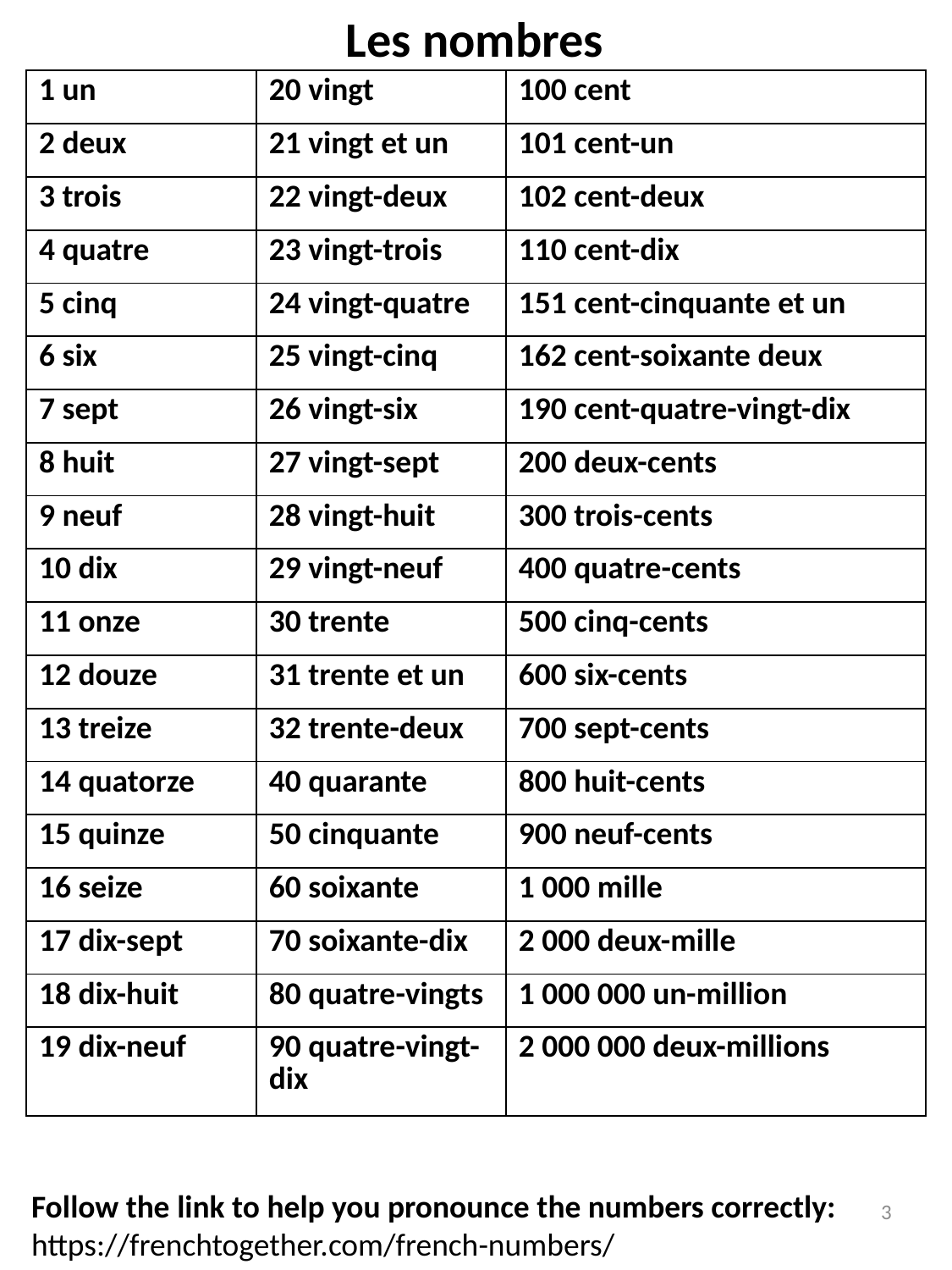

# Les nombres
| 1 un | 20 vingt | 100 cent |
| --- | --- | --- |
| 2 deux | 21 vingt et un | 101 cent-un |
| 3 trois | 22 vingt-deux | 102 cent-deux |
| 4 quatre | 23 vingt-trois | 110 cent-dix |
| 5 cinq | 24 vingt-quatre | 151 cent-cinquante et un |
| 6 six | 25 vingt-cinq | 162 cent-soixante deux |
| 7 sept | 26 vingt-six | 190 cent-quatre-vingt-dix |
| 8 huit | 27 vingt-sept | 200 deux-cents |
| 9 neuf | 28 vingt-huit | 300 trois-cents |
| 10 dix | 29 vingt-neuf | 400 quatre-cents |
| 11 onze | 30 trente | 500 cinq-cents |
| 12 douze | 31 trente et un | 600 six-cents |
| 13 treize | 32 trente-deux | 700 sept-cents |
| 14 quatorze | 40 quarante | 800 huit-cents |
| 15 quinze | 50 cinquante | 900 neuf-cents |
| 16 seize | 60 soixante | 1 000 mille |
| 17 dix-sept | 70 soixante-dix | 2 000 deux-mille |
| 18 dix-huit | 80 quatre-vingts | 1 000 000 un-million |
| 19 dix-neuf | 90 quatre-vingt-dix | 2 000 000 deux-millions |
3
Follow the link to help you pronounce the numbers correctly:
https://frenchtogether.com/french-numbers/